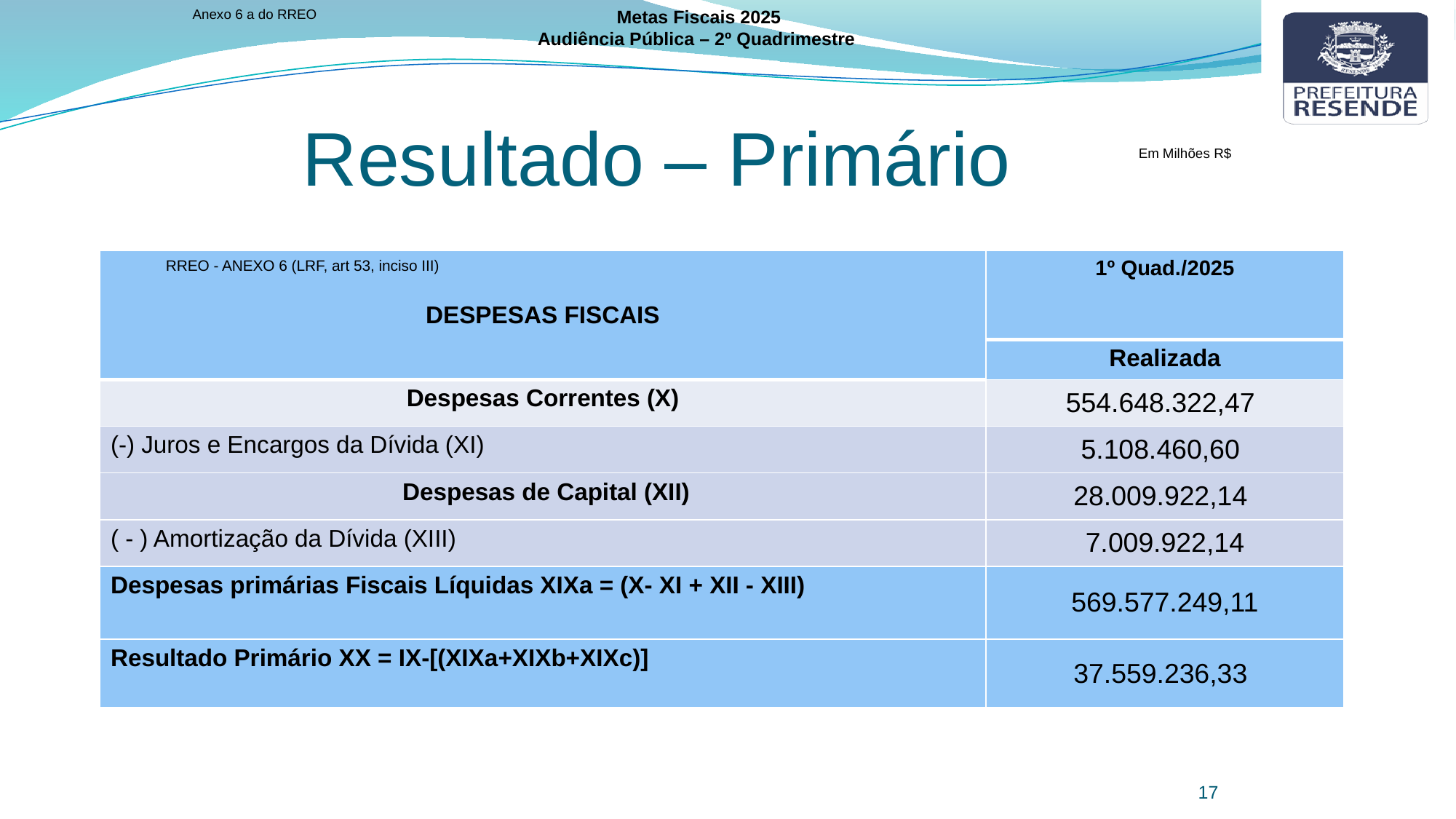

Anexo 6 a do RREO
Metas Fiscais 2025
Audiência Pública – 2º Quadrimestre

Resultado – Primário

RREO - ANEXO 6 (LRF, art 53, inciso III)
Em Milhões R$
| DESPESAS FISCAIS | 1º Quad./2025 |
| --- | --- |
|  | Realizada |
| Despesas Correntes (X) | 554.648.322,47 |
| (-) Juros e Encargos da Dívida (XI) | 5.108.460,60 |
| Despesas de Capital (XII) | 28.009.922,14 |
| ( - ) Amortização da Dívida (XIII) | 7.009.922,14 |
| Despesas primárias Fiscais Líquidas XIXa = (X- XI + XII - XIII) | 569.577.249,11 |
| Resultado Primário XX = IX-[(XIXa+XIXb+XIXc)] | 37.559.236,33 |
17